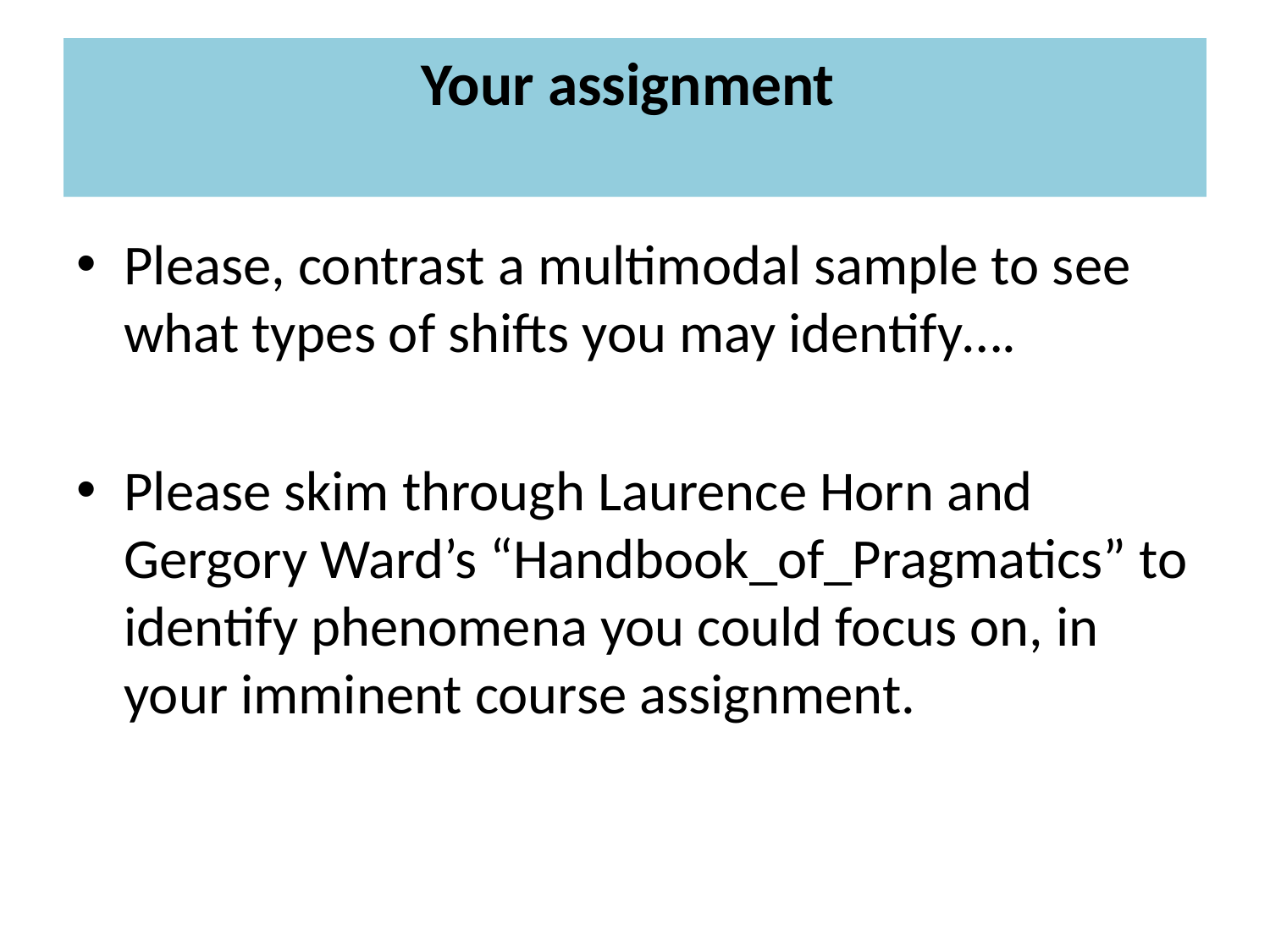

# Your assignment
Please, contrast a multimodal sample to see what types of shifts you may identify….

Please skim through Laurence Horn and Gergory Ward’s “Handbook_of_Pragmatics” to identify phenomena you could focus on, in your imminent course assignment.